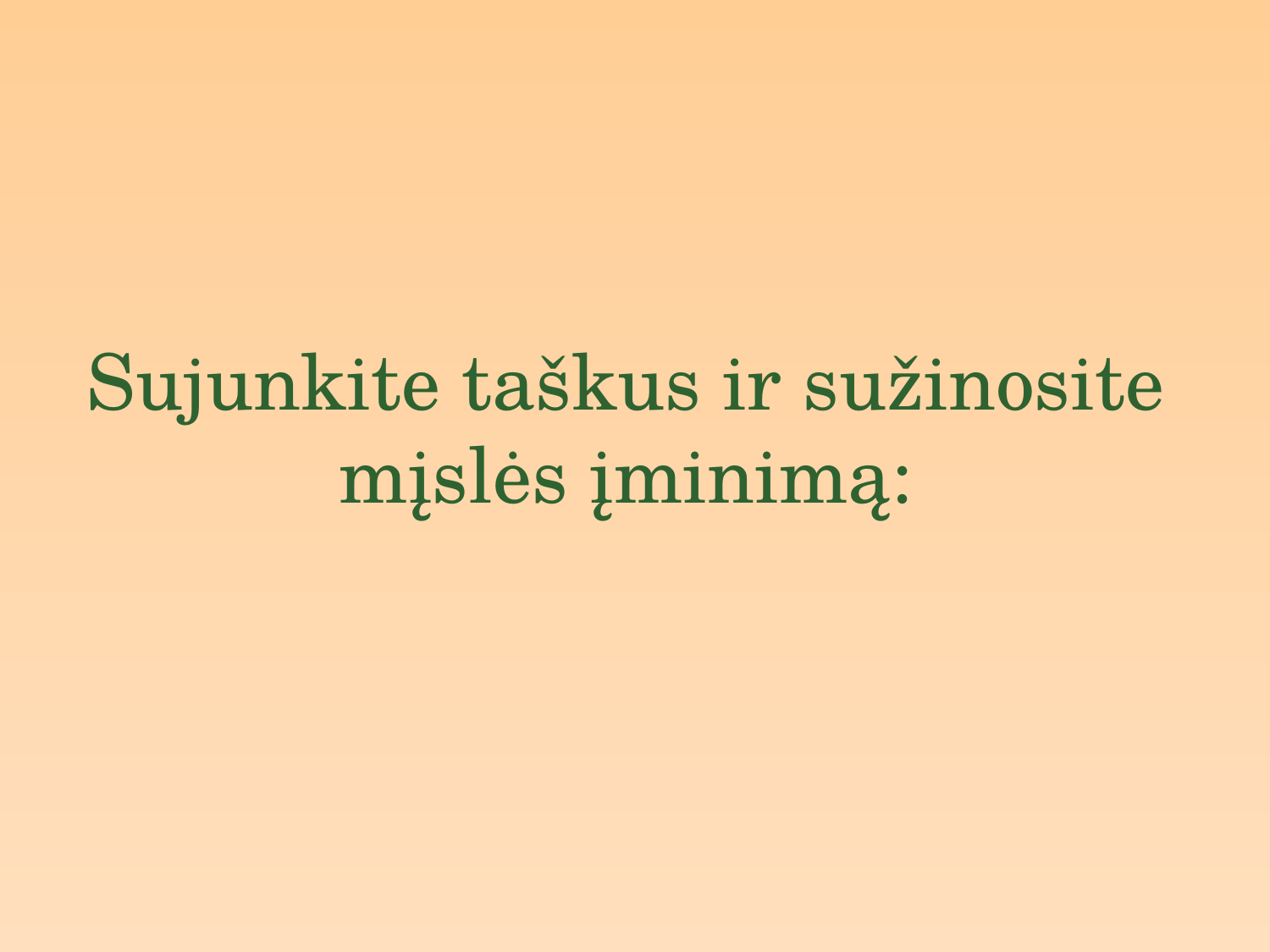

# Sujunkite taškus ir sužinosite mįslės įminimą: